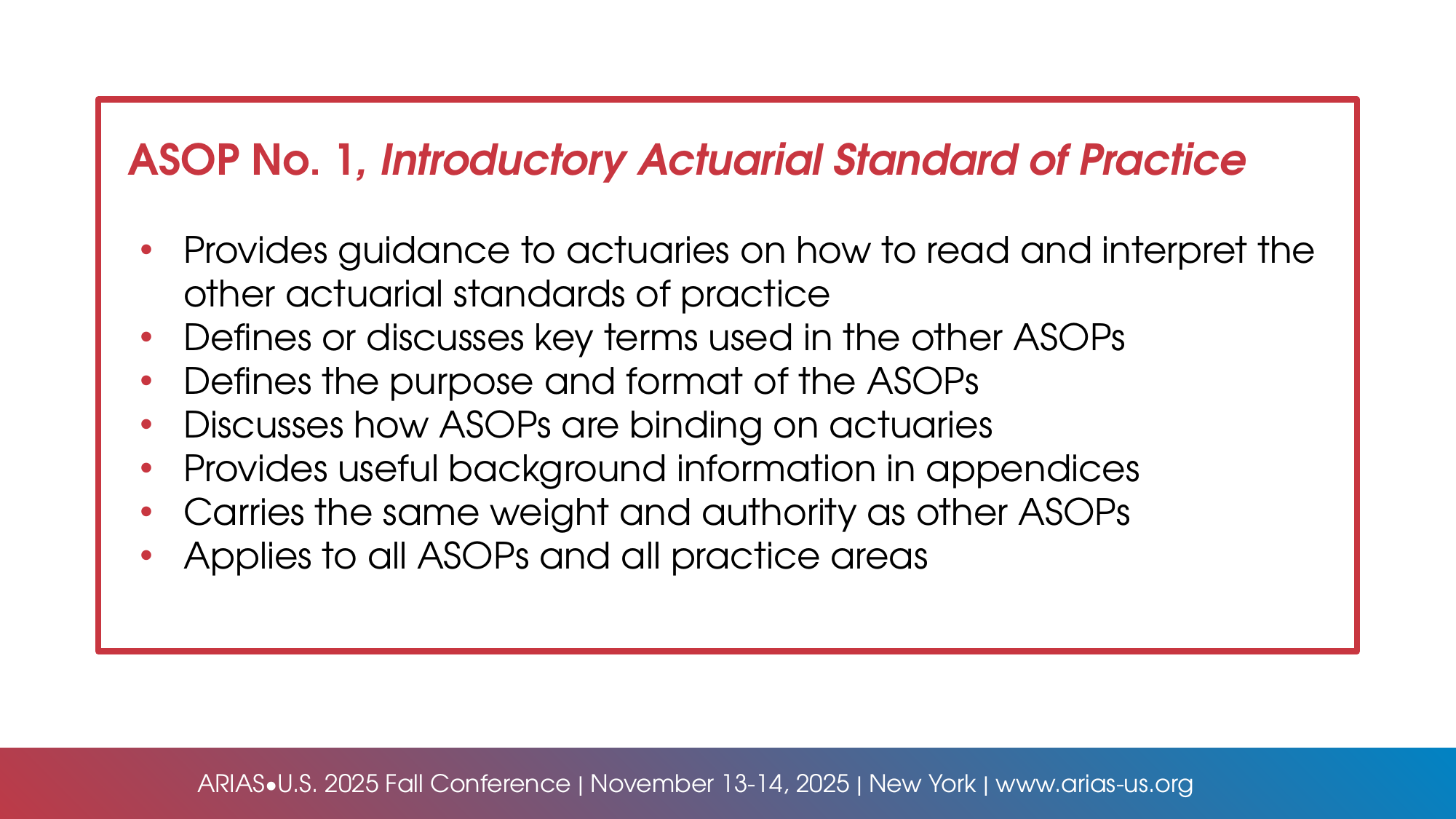

ASOP No. 1, Introductory Actuarial Standard of Practice

Provides guidance to actuaries on how to read and interpret the other actuarial standards of practice
Defines or discusses key terms used in the other ASOPs
Defines the purpose and format of the ASOPs
Discusses how ASOPs are binding on actuaries
Provides useful background information in appendices
Carries the same weight and authority as other ASOPs
Applies to all ASOPs and all practice areas